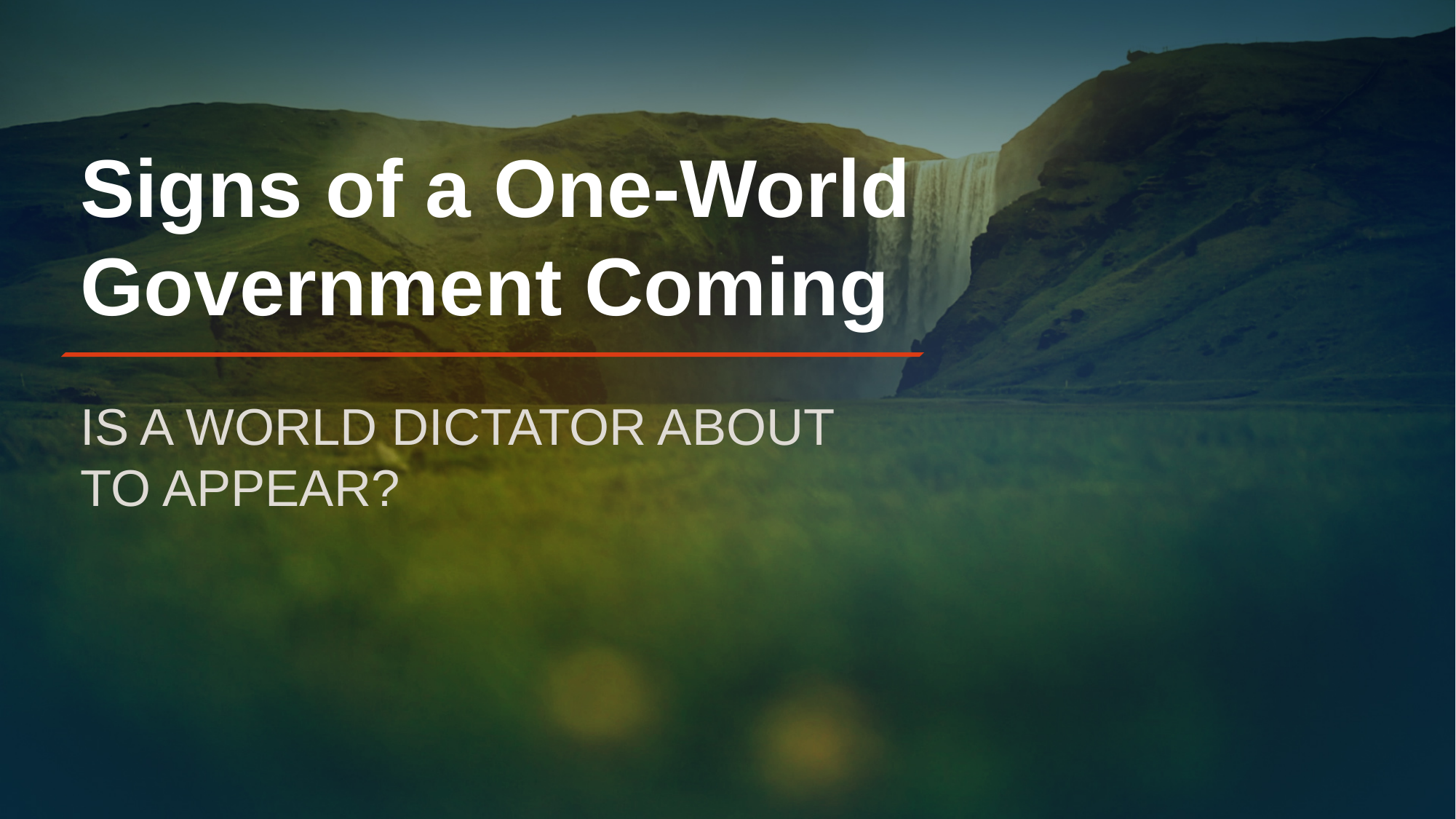

# Signs of a One-World Government Coming
Is a world Dictator about to Appear?